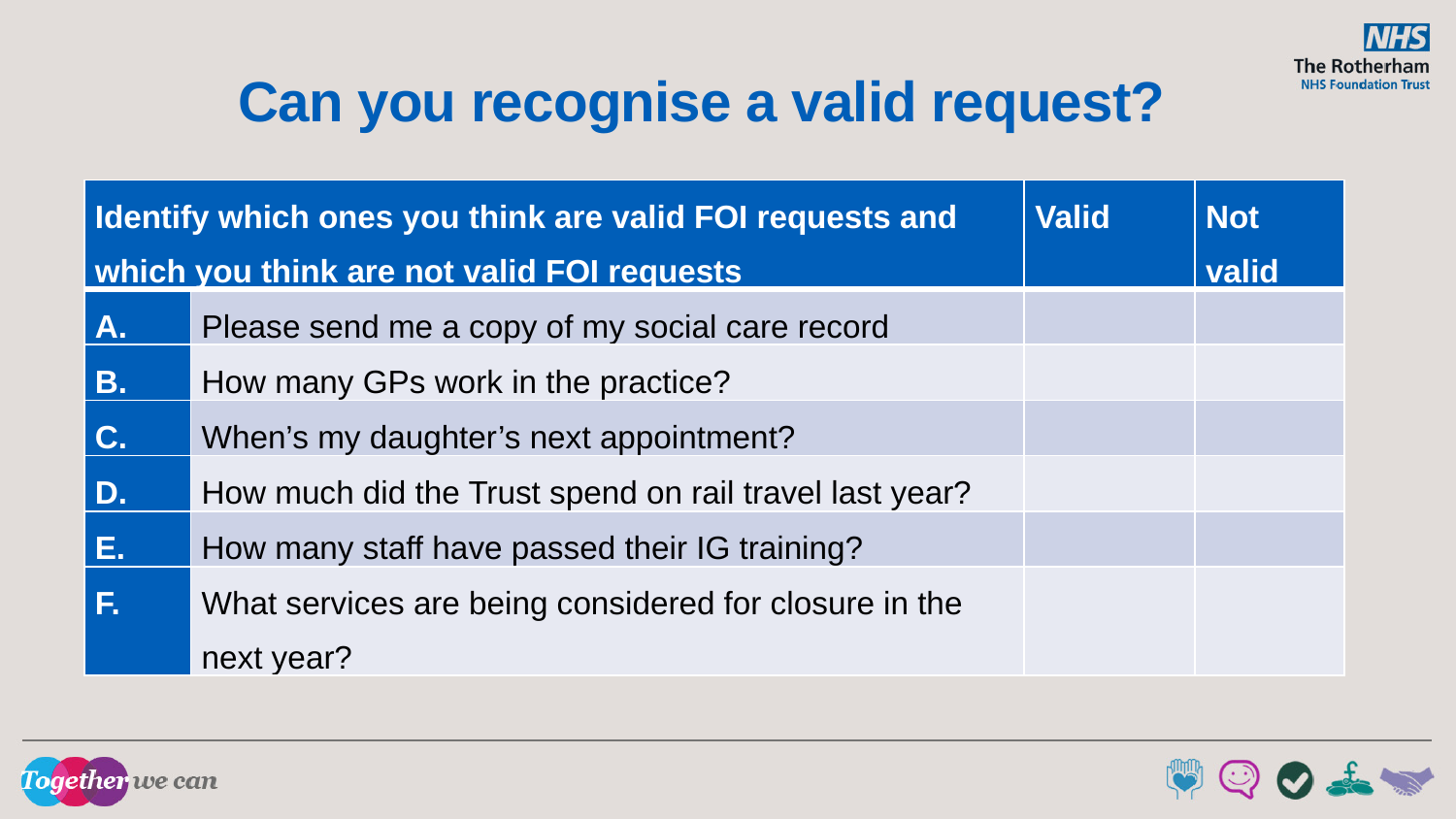

Can you recognise a valid request?
| Identify which ones you think are valid FOI requests and which you think are not valid FOI requests |  | Valid | Not valid |
| --- | --- | --- | --- |
| A. | Please send me a copy of my social care record |  |  |
| B. | How many GPs work in the practice? |  |  |
| C. | When’s my daughter’s next appointment? |  |  |
| D. | How much did the Trust spend on rail travel last year? |  |  |
| E. | How many staff have passed their IG training? |  |  |
| F. | What services are being considered for closure in the next year? |  |  |